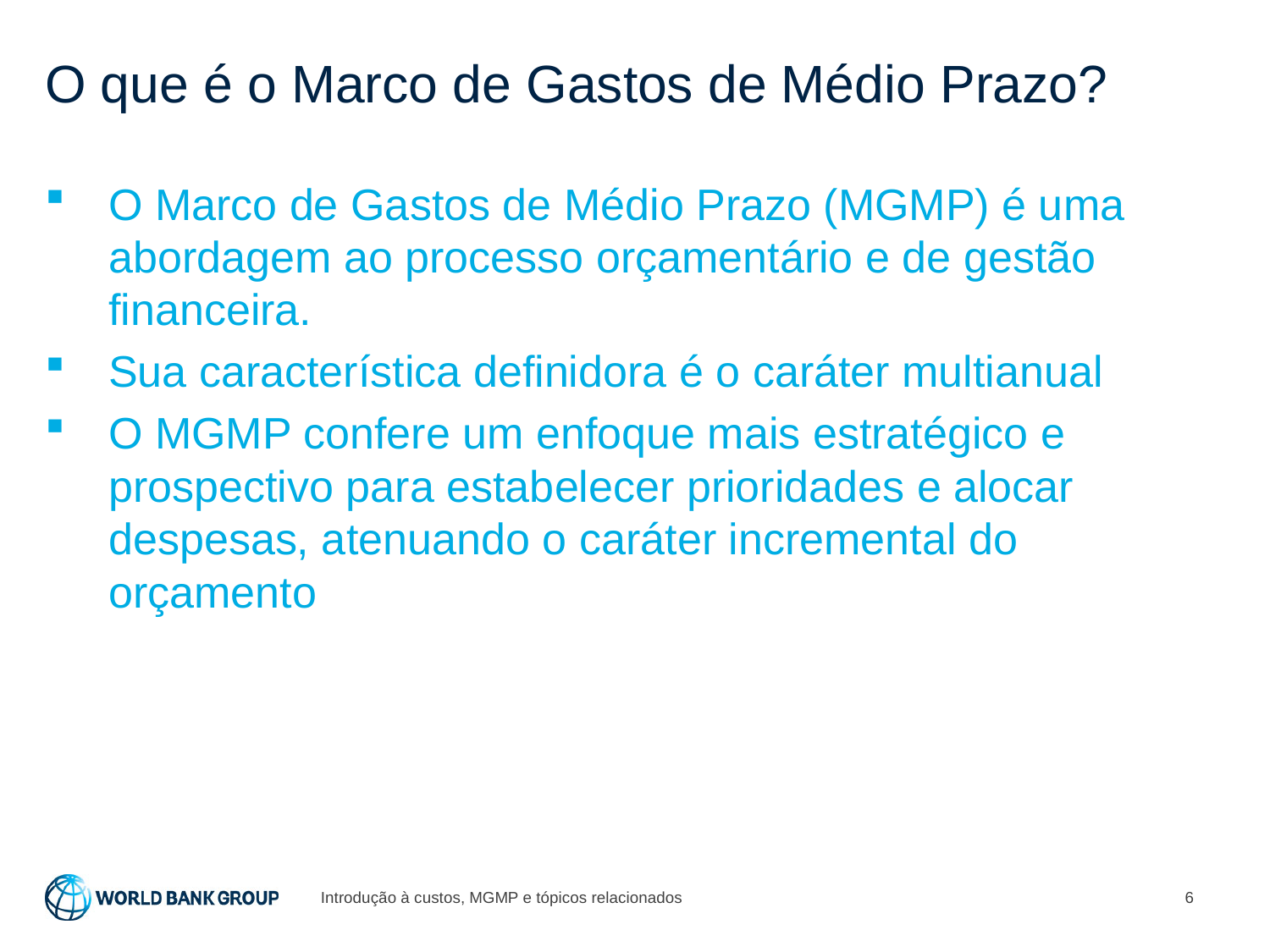

# O que é o Marco de Gastos de Médio Prazo?
O Marco de Gastos de Médio Prazo (MGMP) é uma abordagem ao processo orçamentário e de gestão financeira.
Sua característica definidora é o caráter multianual
O MGMP confere um enfoque mais estratégico e prospectivo para estabelecer prioridades e alocar despesas, atenuando o caráter incremental do orçamento

Introdução à custos, MGMP e tópicos relacionados
6